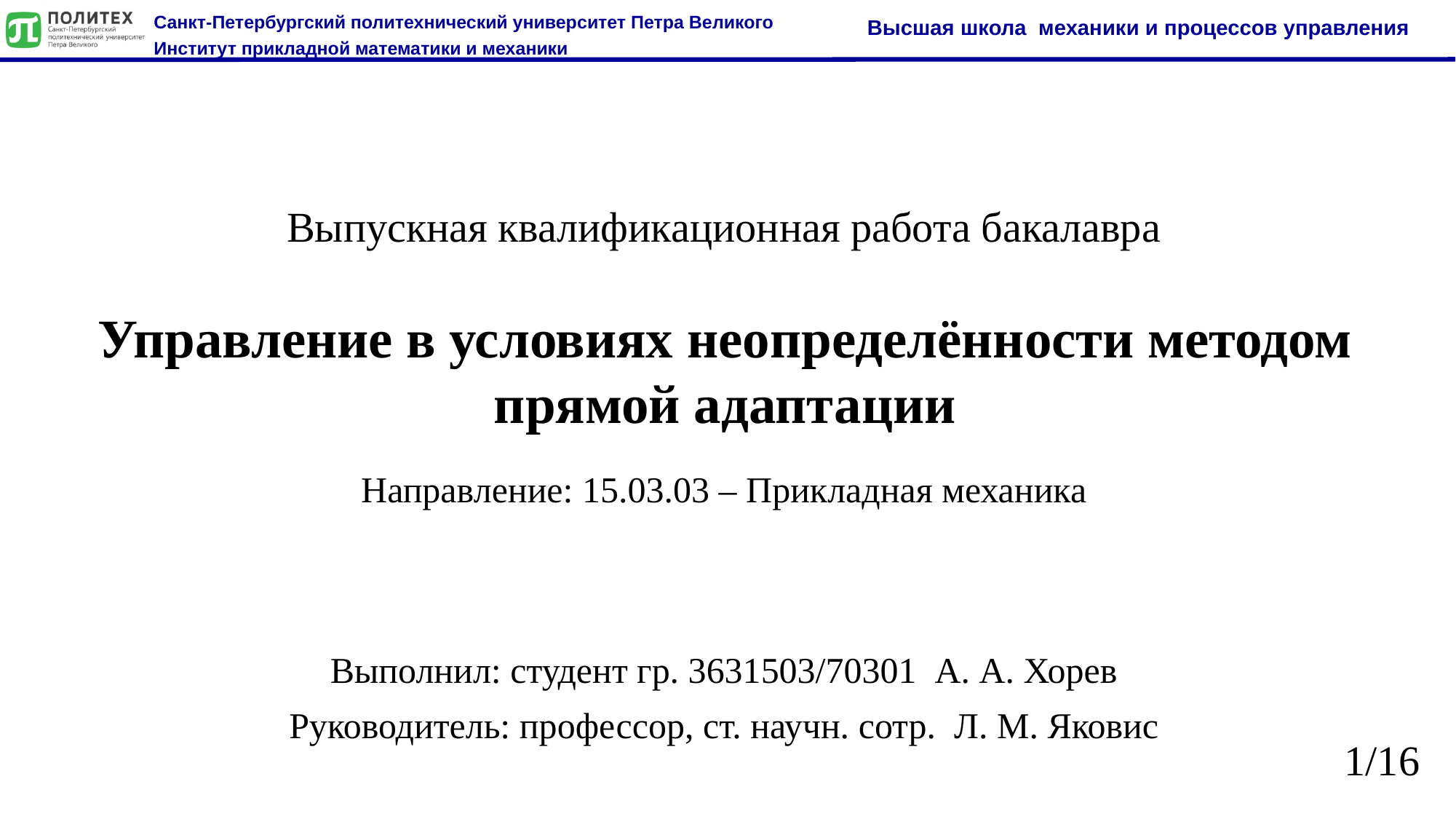

Выпускная квалификационная работа бакалавра
Управление в условиях неопределённости методом прямой адаптации
Направление: 15.03.03 – Прикладная механика
Выполнил: студент гр. 3631503/70301  А. А. Хорев
Руководитель: профессор, ст. научн. сотр.  Л. М. Яковис
1/16